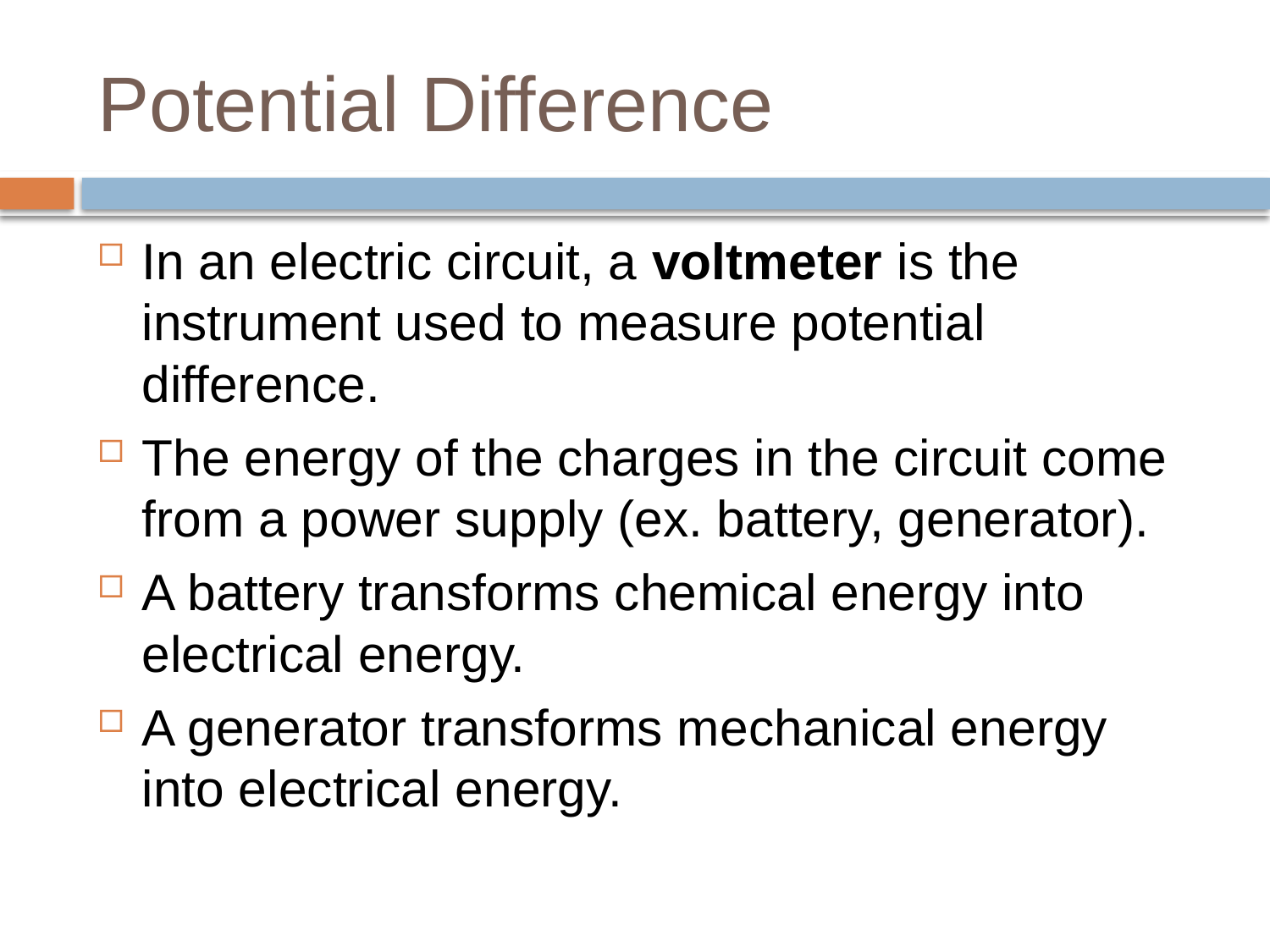

# Potential Difference
In an electric circuit, a voltmeter is the instrument used to measure potential difference.
The energy of the charges in the circuit come from a power supply (ex. battery, generator).
A battery transforms chemical energy into electrical energy.
A generator transforms mechanical energy into electrical energy.